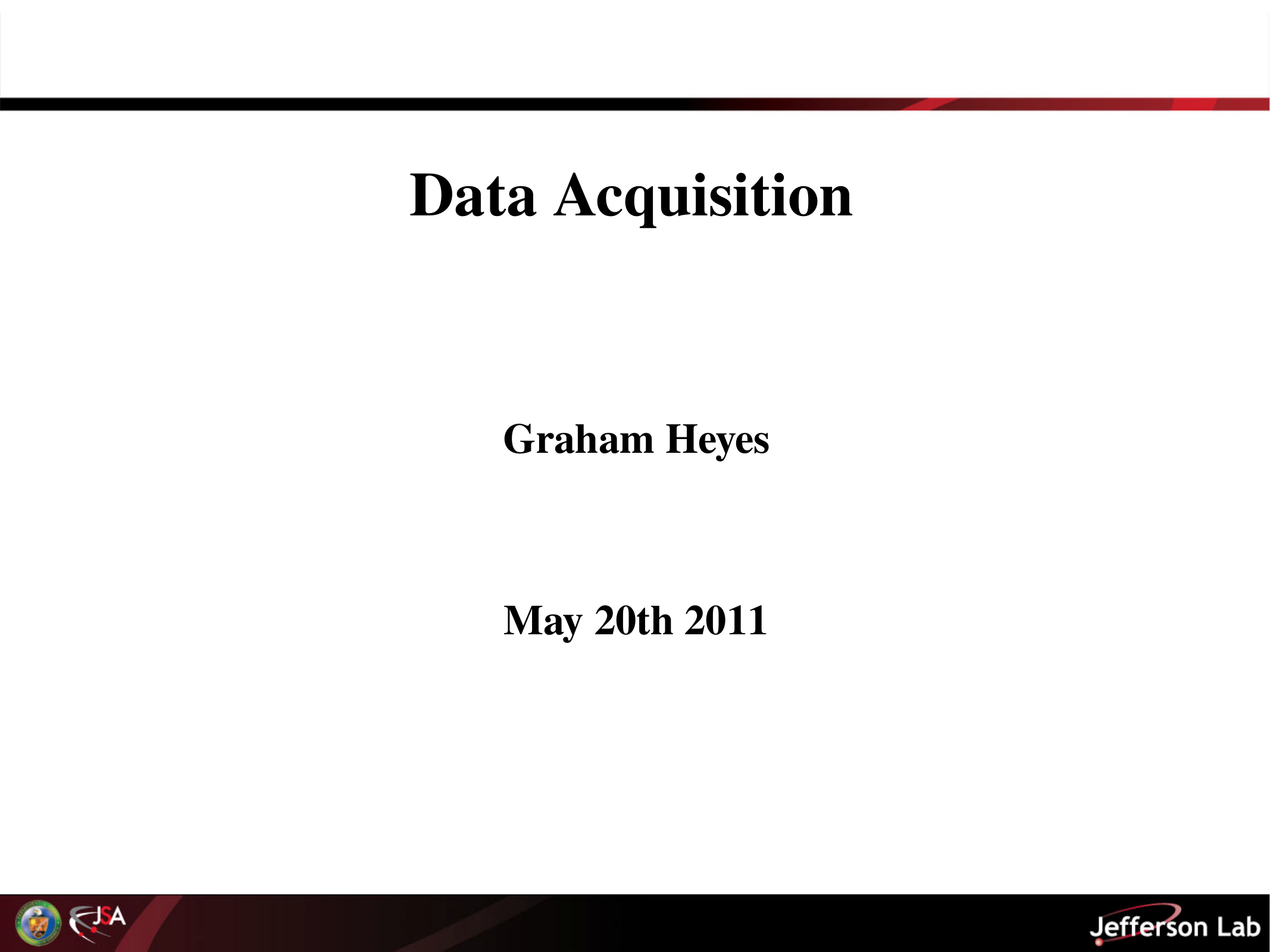

# Data Acquisition

Graham Heyes

May 20th 2011